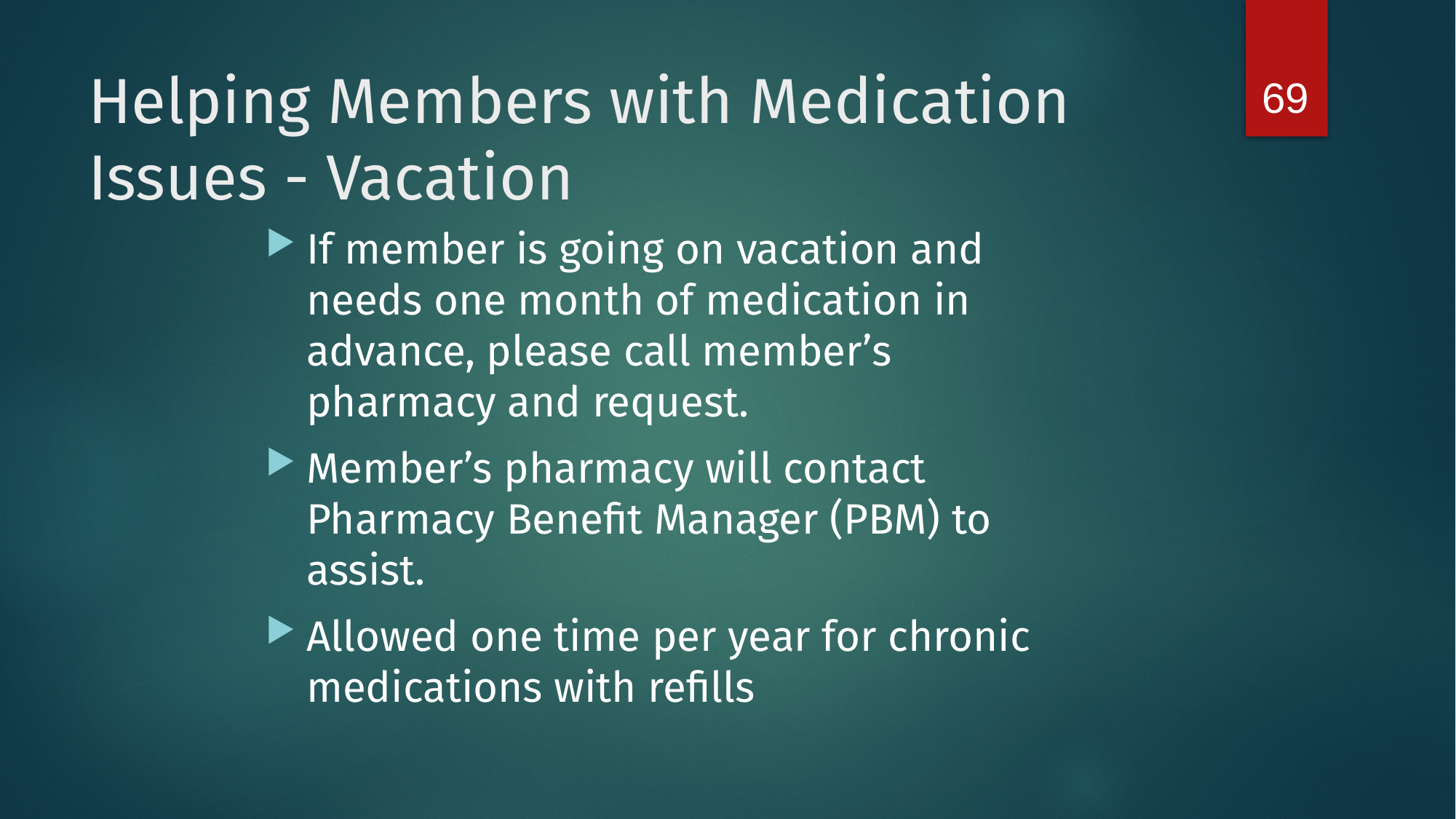

69
# Helping Members with Medication Issues - Vacation
If member is going on vacation and needs one month of medication in advance, please call member’s pharmacy and request.
Member’s pharmacy will contact Pharmacy Benefit Manager (PBM) to assist.
Allowed one time per year for chronic medications with refills